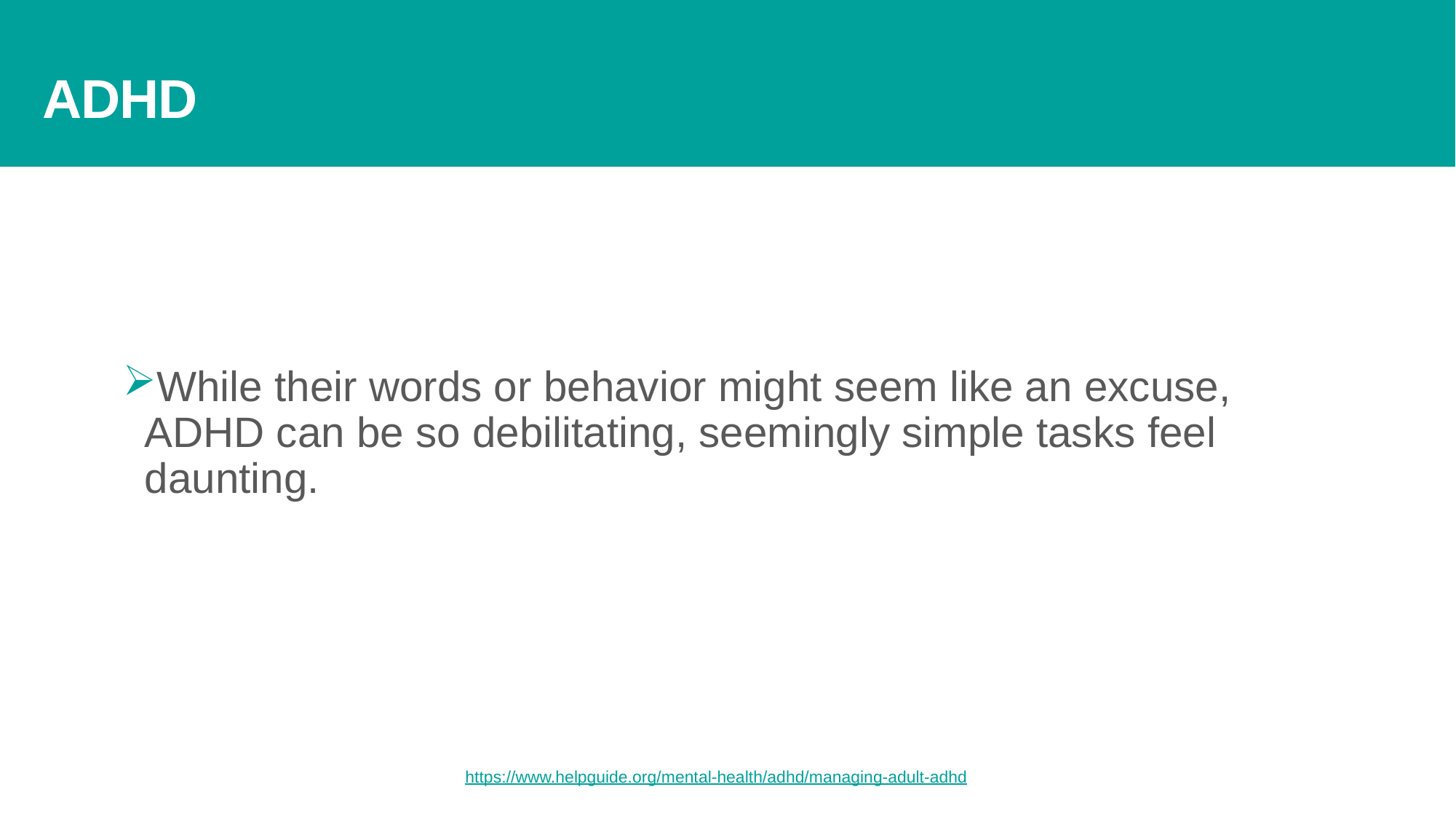

# ADHD
While their words or behavior might seem like an excuse, ADHD can be so debilitating, seemingly simple tasks feel daunting.

https://www.helpguide.org/mental-health/adhd/managing-adult-adhd